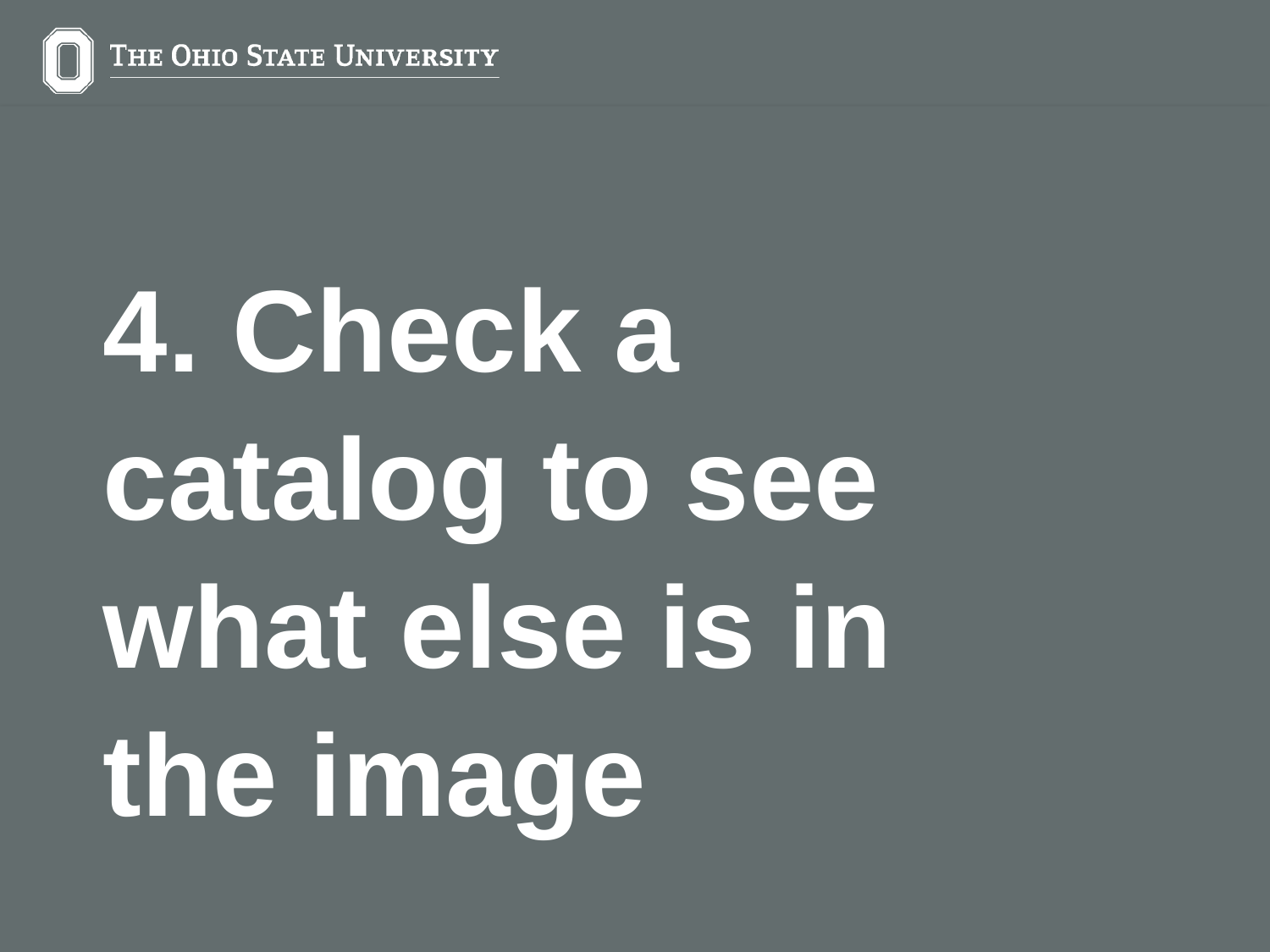

4. Check a catalog to see what else is in the image